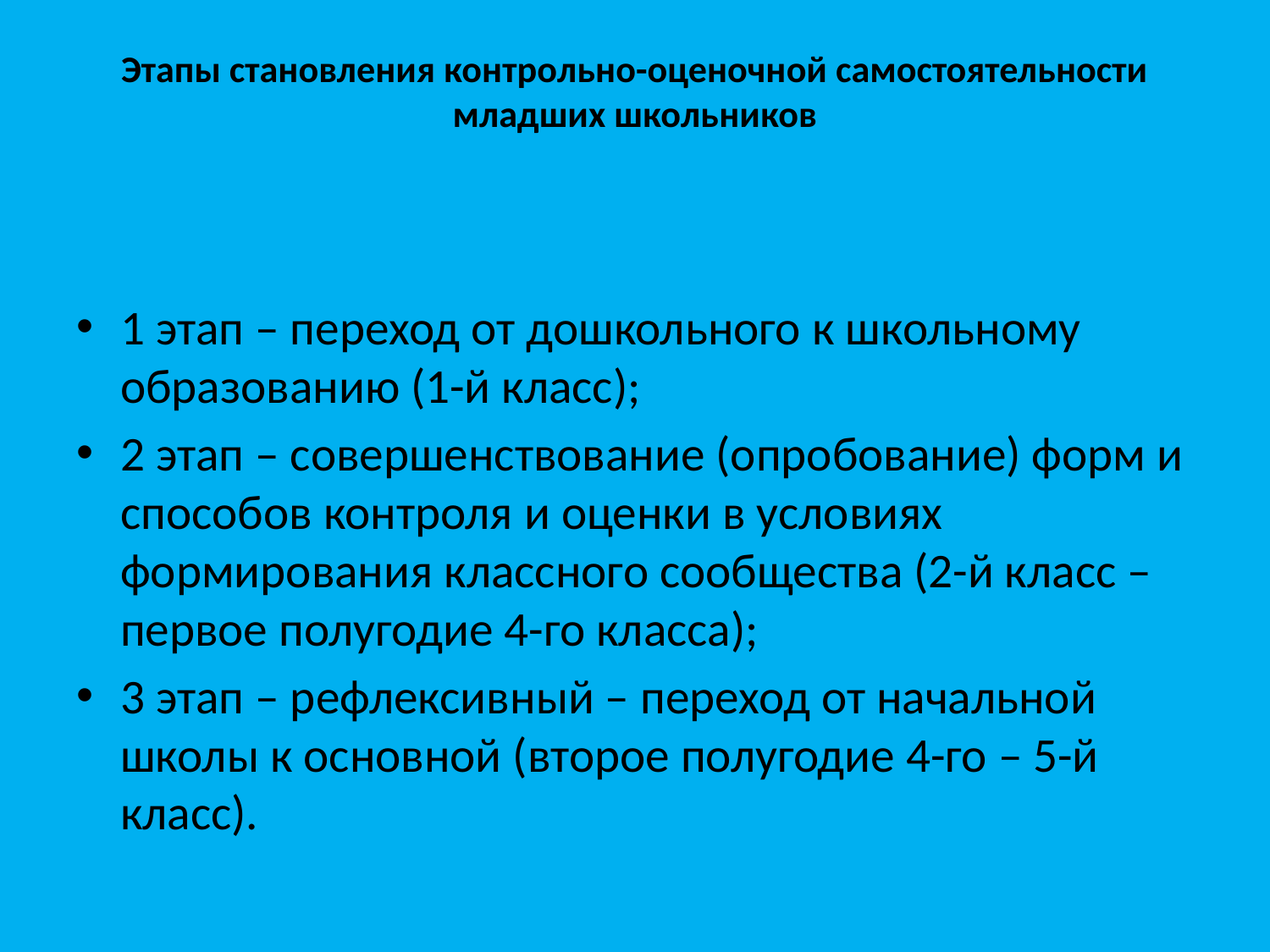

# Этапы становления контрольно-оценочной самостоятельности младших школьников

1 этап – переход от дошкольного к школьному образованию (1-й класс);
2 этап – совершенствование (опробование) форм и способов контроля и оценки в условиях формирования классного сообщества (2-й класс – первое полугодие 4-го класса);
3 этап – рефлексивный – переход от начальной школы к основной (второе полугодие 4-го – 5-й класс).